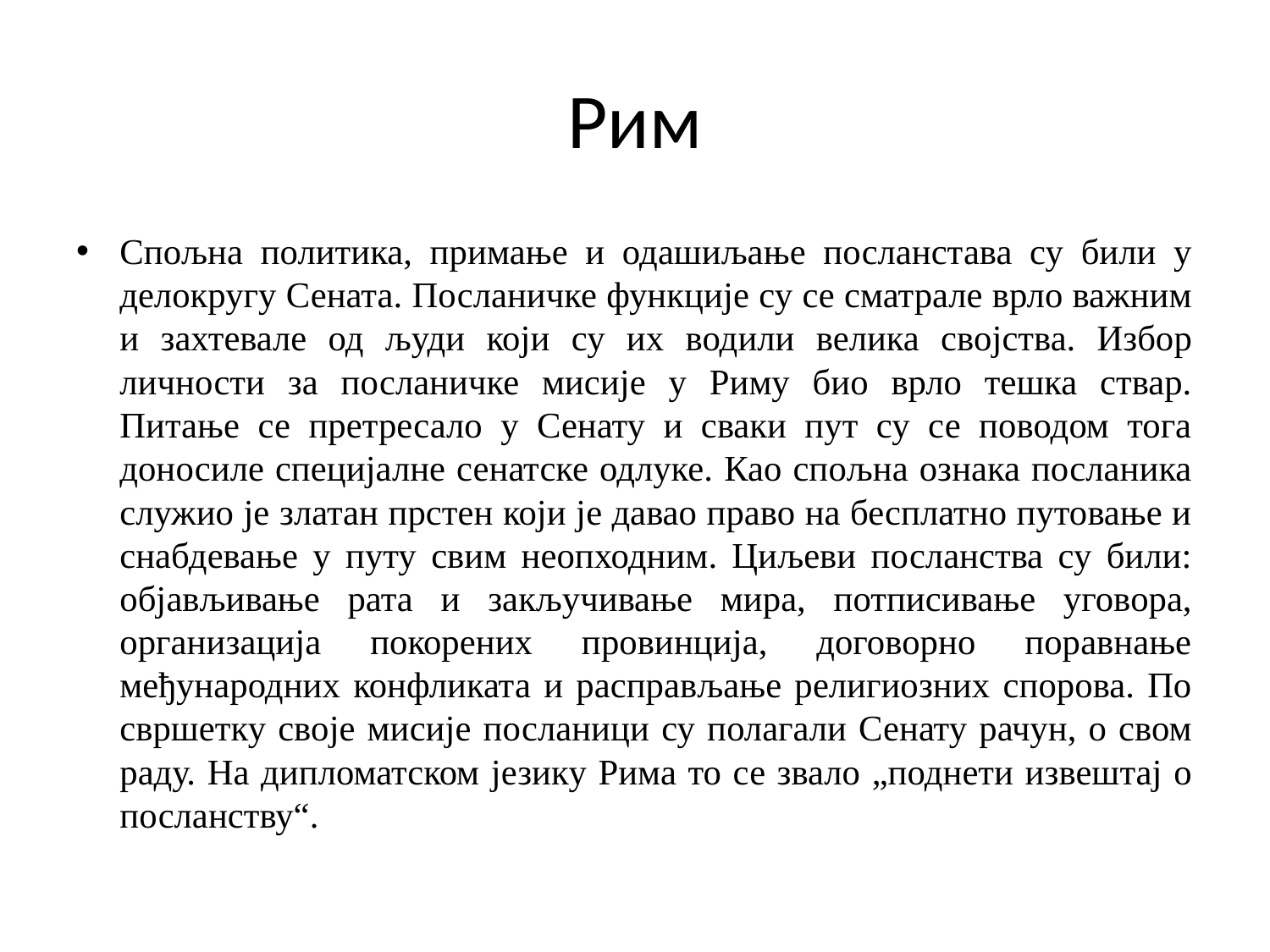

# Рим
Спољна политика, примање и одашиљање посланстава су били у делокругу Сената. Посланичке функције су се сматрале врло важним и захтевале од људи који су их водили велика својства. Избор личности за посланичке мисије у Риму био врло тешка ствар. Питање се претресало у Сенату и сваки пут су се поводом тога доносиле специјалне сенатске одлуке. Као спољна ознака посланика служио је златан прстен који је давао право на бесплатно путовање и снабдевање у путу свим неопходним. Циљеви посланства су били: објављивање рата и закључивање мира, потписивање уговора, организација покорених провинција, договорно поравнање међународних конфликата и расправљање религиозних спорова. По свршетку своје мисије посланици су полагали Сенату рачун, о свом раду. На дипломатском језику Рима то се звало „поднети извештај о посланству“.